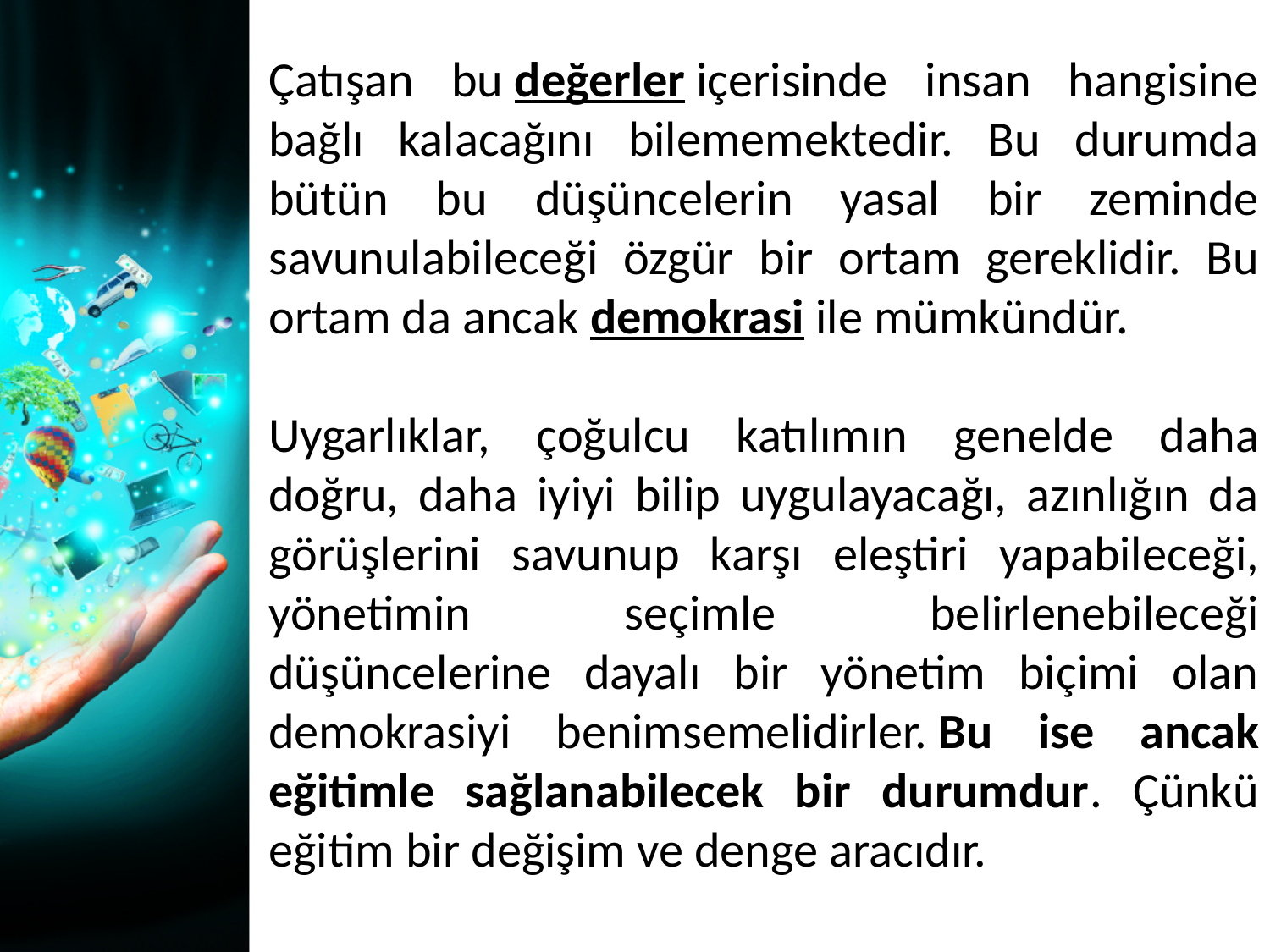

Çatışan bu değerler içerisinde insan hangisine bağlı kalacağını bilememektedir. Bu durumda bütün bu düşüncelerin yasal bir zeminde savunulabileceği özgür bir ortam gereklidir. Bu ortam da ancak demokrasi ile mümkündür.

Uygarlıklar, çoğulcu katılımın genelde daha doğru, daha iyiyi bilip uygulayacağı, azınlığın da görüşlerini savunup karşı eleştiri yapabileceği, yönetimin seçimle belirlenebileceği düşüncelerine dayalı bir yönetim biçimi olan demokrasiyi benimsemelidirler. Bu ise ancak eğitimle sağlanabilecek bir durumdur. Çünkü eğitim bir değişim ve denge aracıdır.